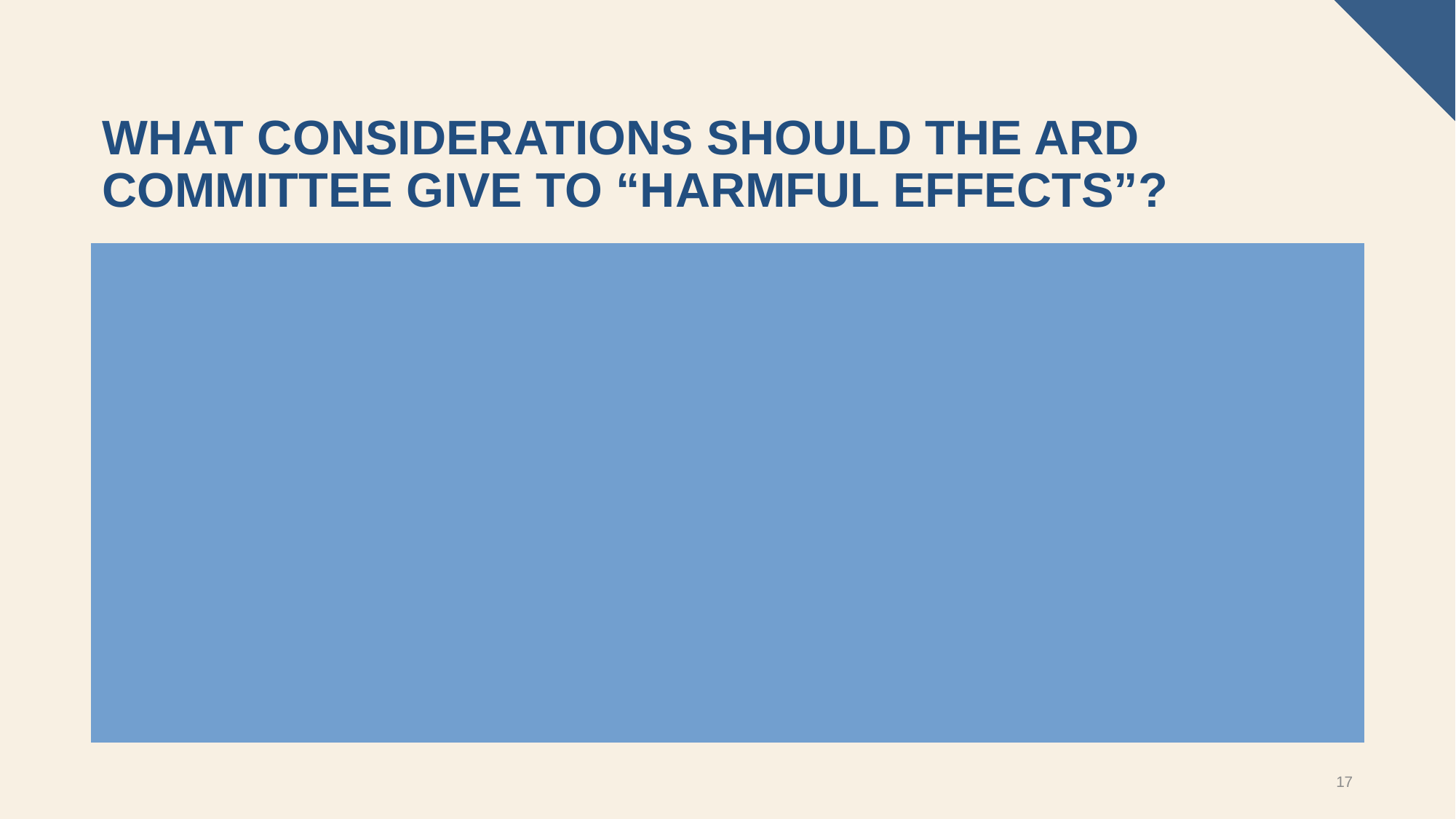

# What considerations should the ARD committee give to “Harmful effects”?
Any potential harmful effects on the student or quality of services that he/she needs when placement is determined:
On the student with disabilities if the student is removed from general education classes
On the quality of services provided to the student with disabilities if the student is removed from general education classes
If the child’s behavior in the general education classroom, even with the provision of appropriate behavioral supports, strategies or interventions, would significantly impair the learning of others, that placement may not be appropriate for that child.
17